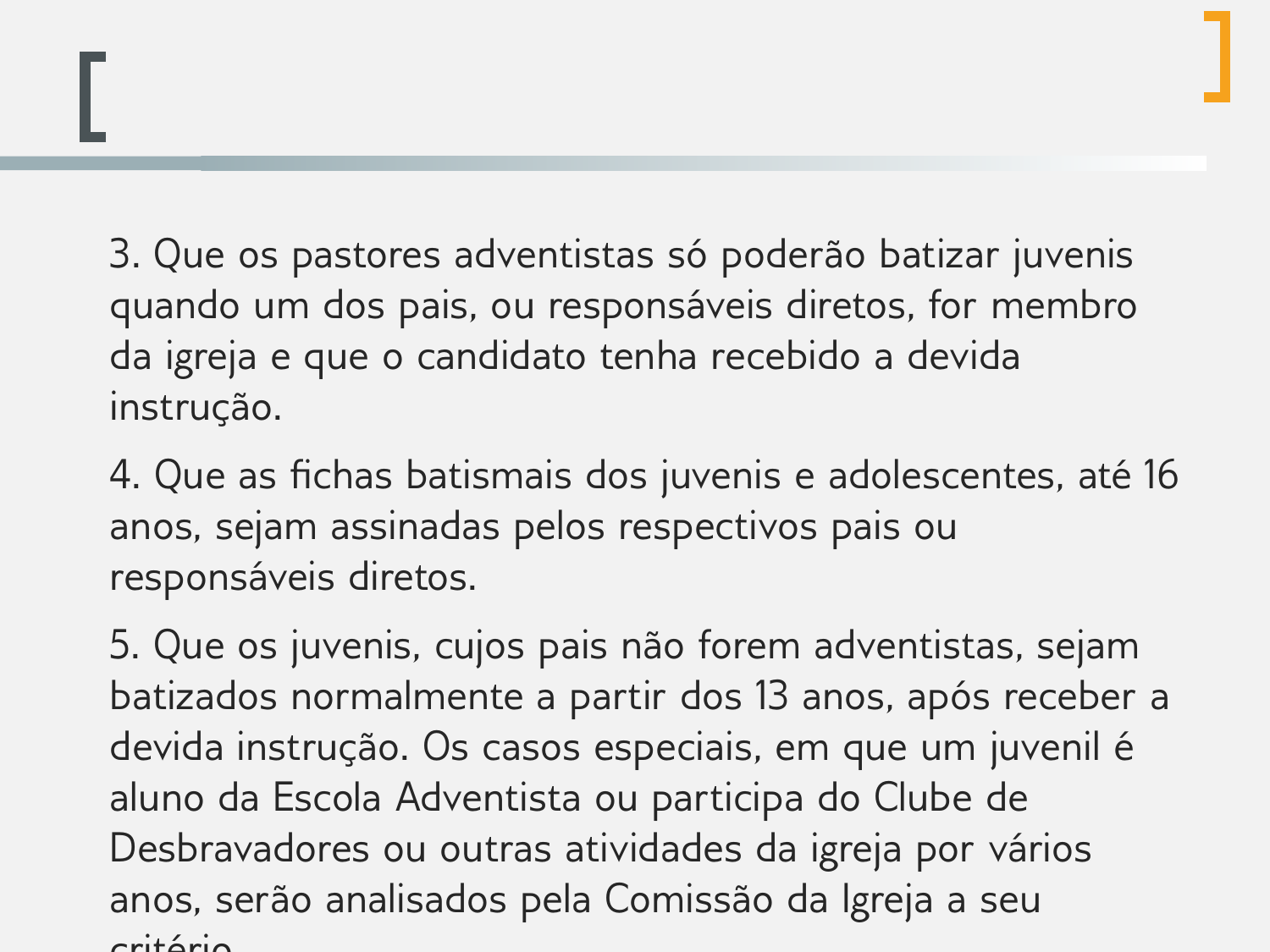

3. Que os pastores adventistas só poderão batizar juvenis quando um dos pais, ou responsáveis diretos, for membro da igreja e que o candidato tenha recebido a devida instrução.
4. Que as fichas batismais dos juvenis e adolescentes, até 16 anos, sejam assinadas pelos respectivos pais ou responsáveis diretos.
5. Que os juvenis, cujos pais não forem adventistas, sejam batizados normalmente a partir dos 13 anos, após receber a devida instrução. Os casos especiais, em que um juvenil é aluno da Escola Adventista ou participa do Clube de Desbravadores ou outras atividades da igreja por vários anos, serão analisados pela Comissão da Igreja a seu critério.